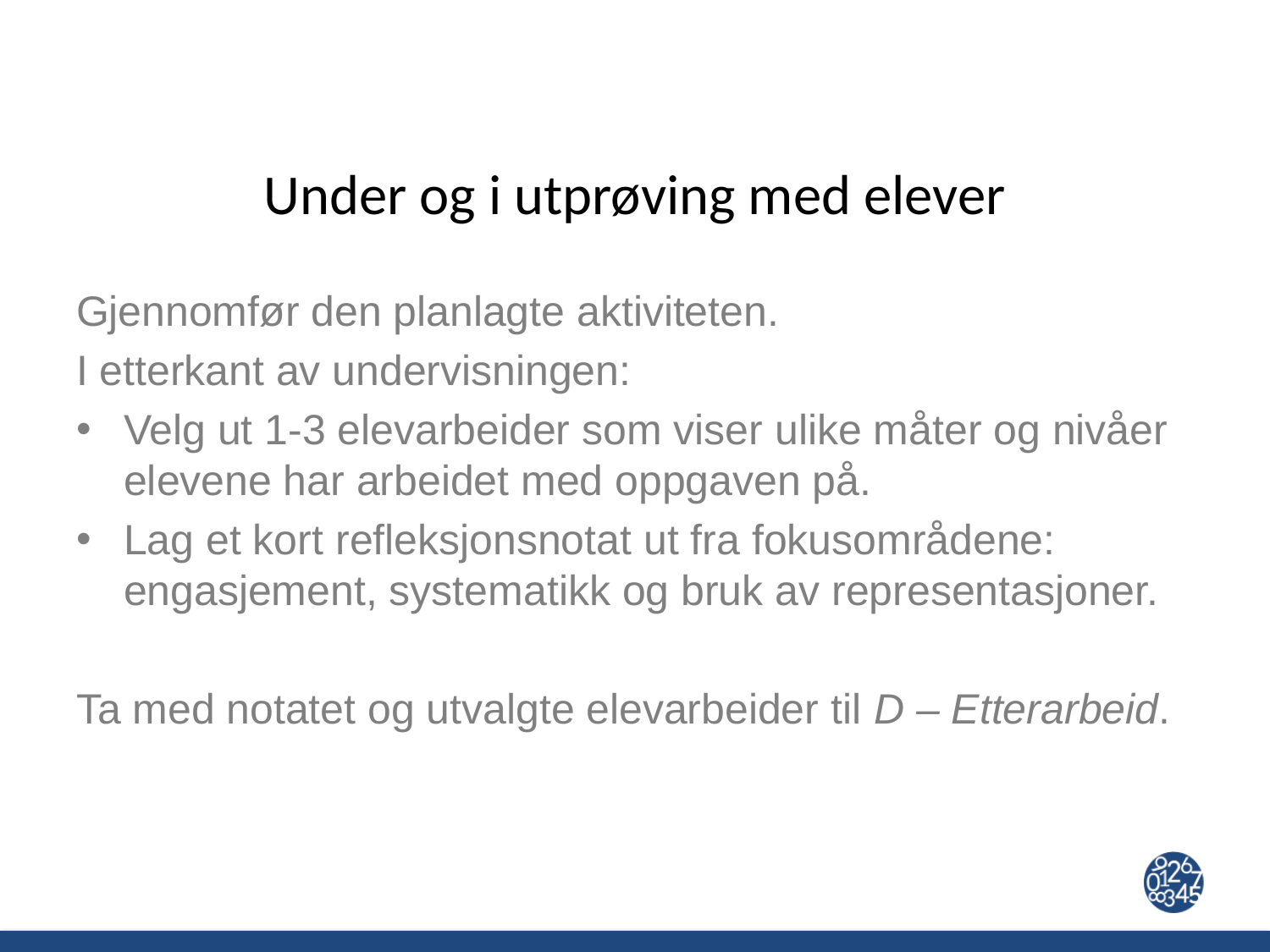

# Under og i utprøving med elever
Gjennomfør den planlagte aktiviteten.
I etterkant av undervisningen:
Velg ut 1-3 elevarbeider som viser ulike måter og nivåer elevene har arbeidet med oppgaven på.
Lag et kort refleksjonsnotat ut fra fokusområdene: engasjement, systematikk og bruk av representasjoner.

Ta med notatet og utvalgte elevarbeider til D – Etterarbeid.